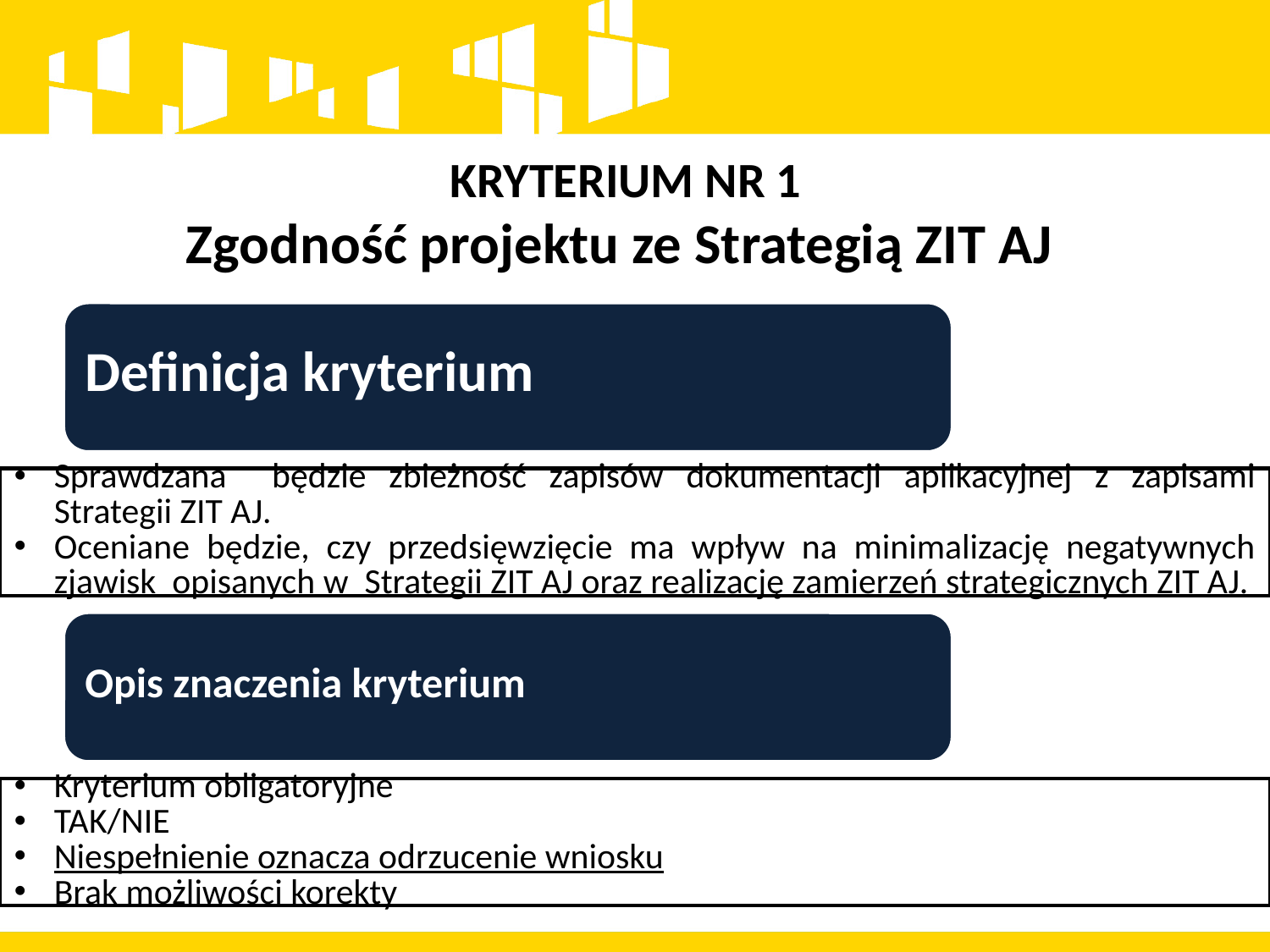

# KRYTERIUM NR 1 Zgodność projektu ze Strategią ZIT AJ
Definicja kryterium
Sprawdzana  będzie zbieżność zapisów dokumentacji aplikacyjnej z zapisami Strategii ZIT AJ.
Opis znaczenia kryterium
Kryterium obligatoryjne
Niespełnienie oznacza odrzucenie wniosku
TAK/NIE
Brak możliwości korekty
Oceniane będzie, czy przedsięwzięcie ma wpływ na minimalizację negatywnych zjawisk  opisanych w  Strategii ZIT AJ oraz realizację zamierzeń strategicznych ZIT AJ.